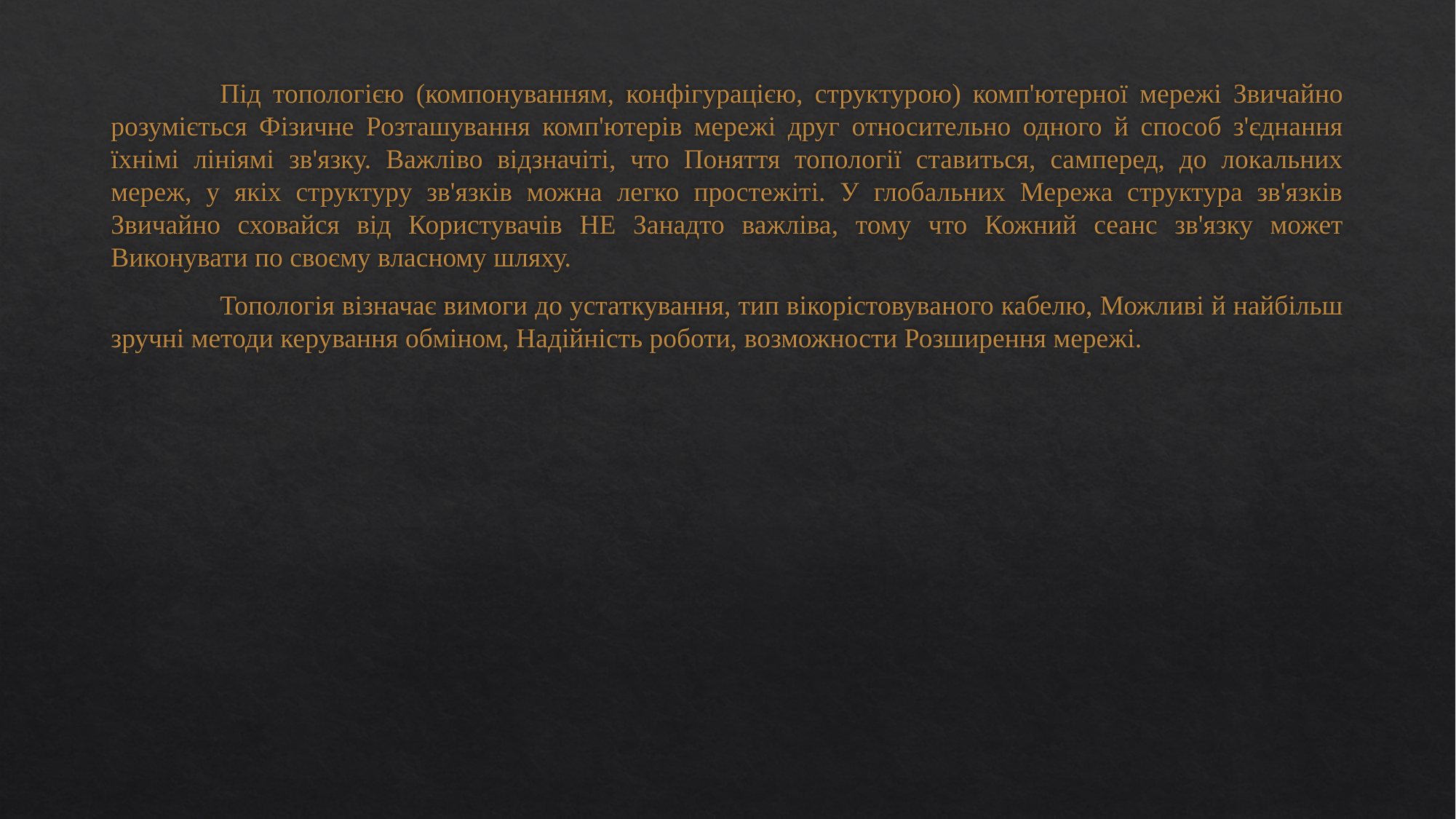

Під топологією (компонуванням, конфігурацією, структурою) комп'ютерної мережі Звичайно розуміється Фізичне Розташування комп'ютерів мережі друг относительно одного й способ з'єднання їхнімі лініямі зв'язку. Важліво відзначіті, что Поняття топології ставиться, самперед, до локальних мереж, у якіх структуру зв'язків можна легко простежіті. У глобальних Мережа структура зв'язків Звичайно сховайся від Користувачів НЕ Занадто важліва, тому что Кожний сеанс зв'язку может Виконувати по своєму власному шляху.
	Топологія візначає вимоги до устаткування, тип вікорістовуваного кабелю, Можливі й найбільш зручні методи керування обміном, Надійність роботи, возможности Розширення мережі.